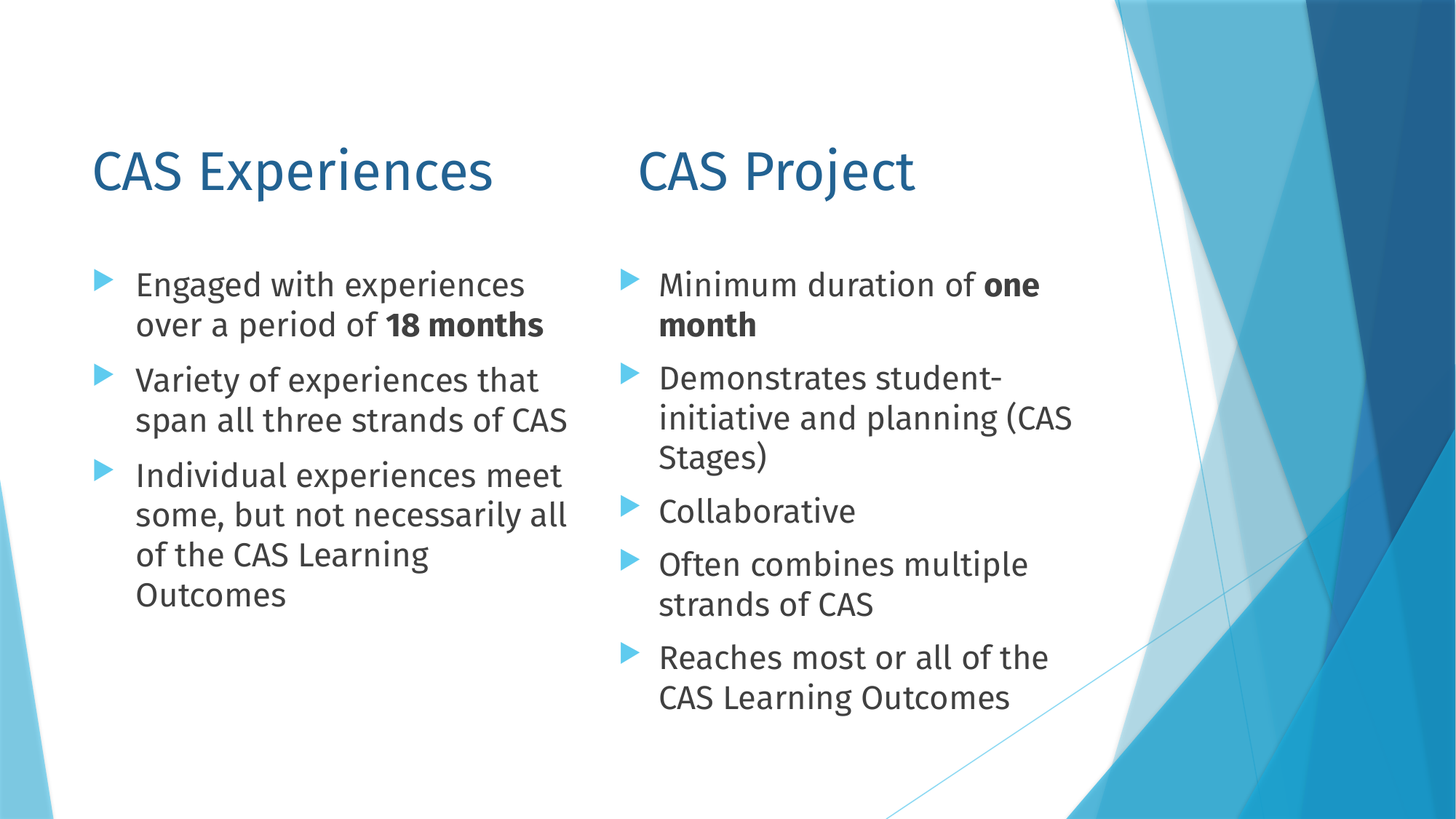

# CAS Experiences 		CAS Project
Engaged with experiences over a period of 18 months
Variety of experiences that span all three strands of CAS
Individual experiences meet some, but not necessarily all of the CAS Learning Outcomes
Minimum duration of one month
Demonstrates student-initiative and planning (CAS Stages)
Collaborative
Often combines multiple strands of CAS
Reaches most or all of the CAS Learning Outcomes